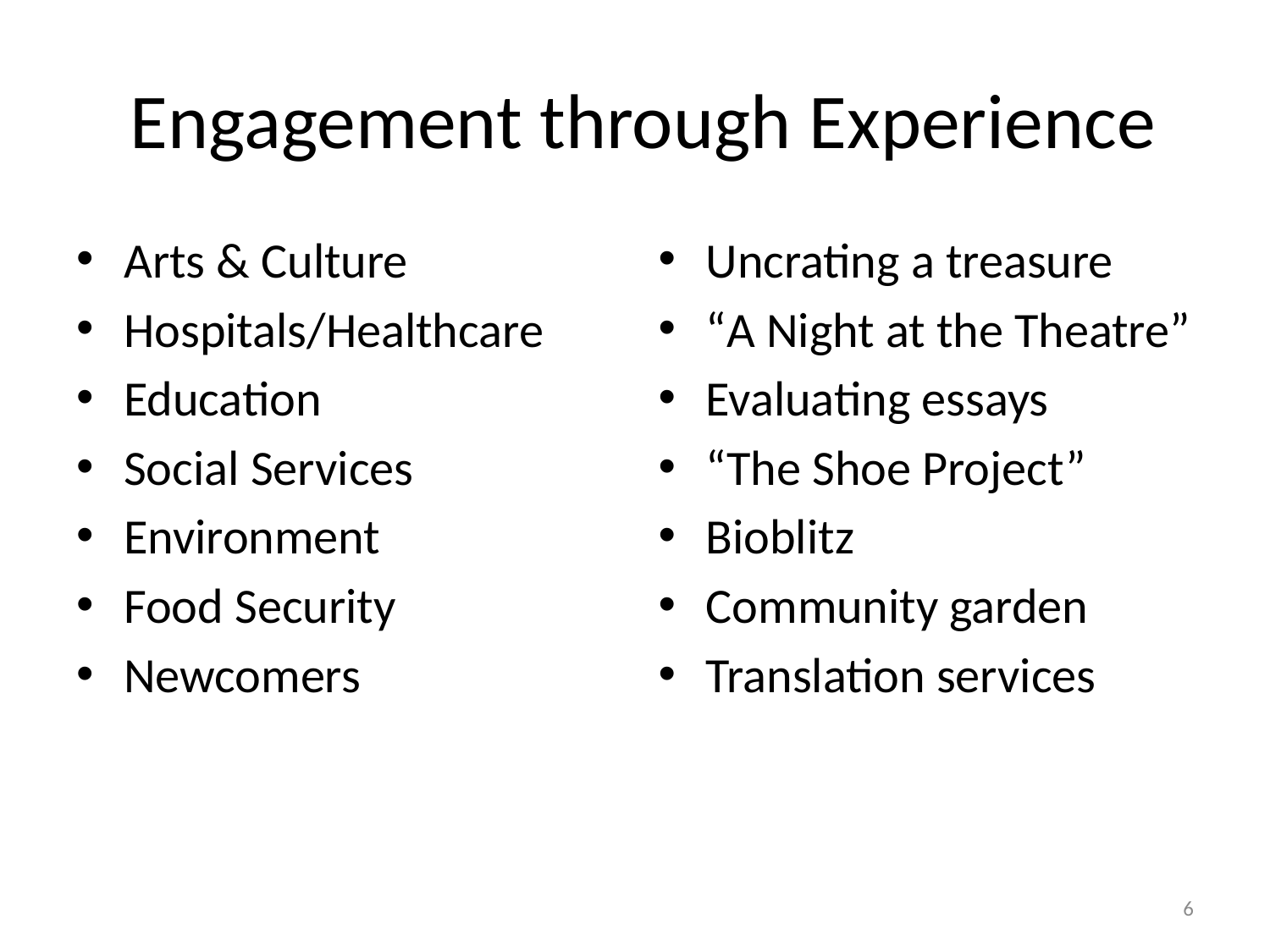

# Engagement through Experience
Arts & Culture
Hospitals/Healthcare
Education
Social Services
Environment
Food Security
Newcomers
Uncrating a treasure
“A Night at the Theatre”
Evaluating essays
“The Shoe Project”
Bioblitz
Community garden
Translation services

6